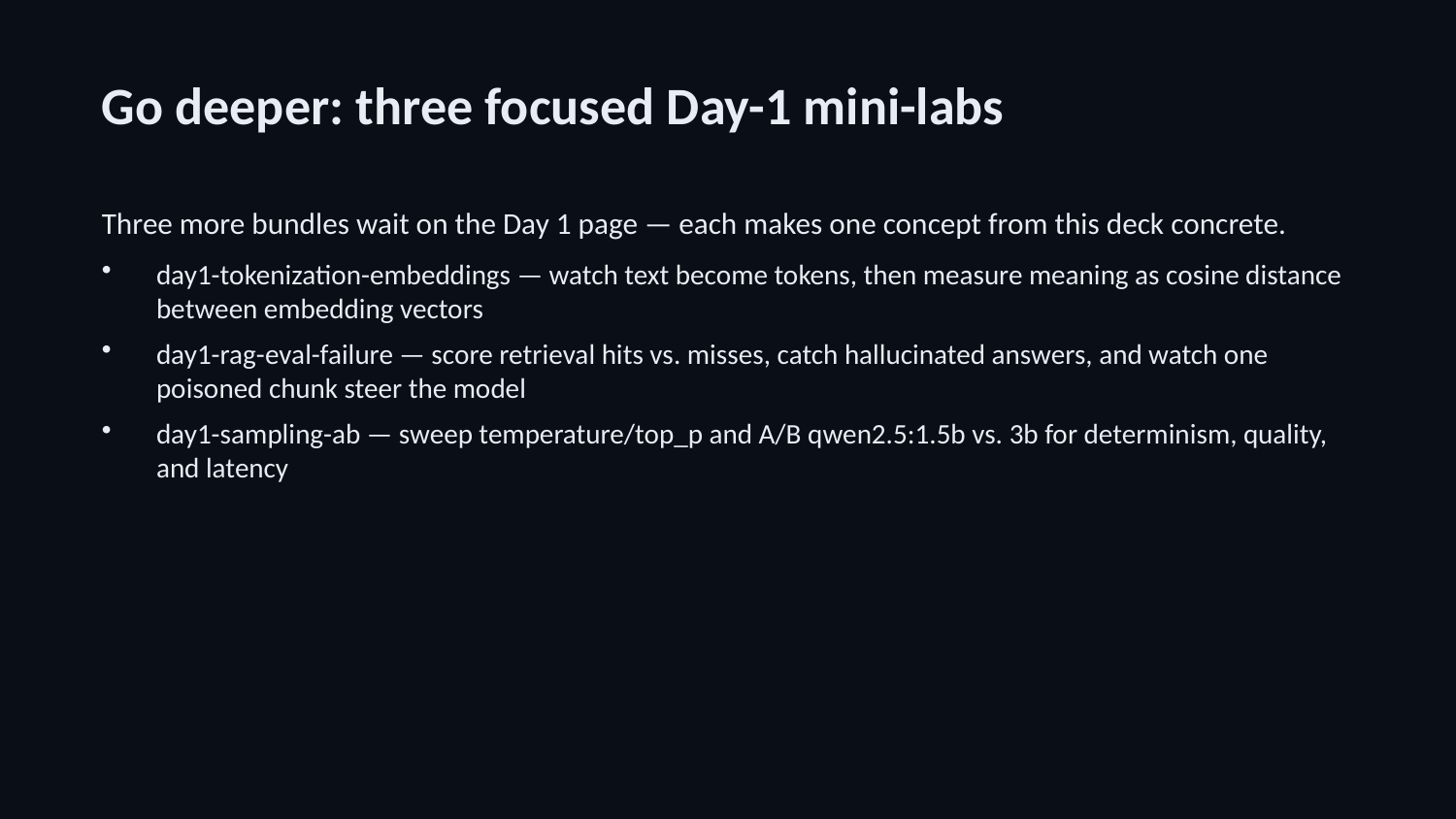

Go deeper: three focused Day-1 mini-labs
Three more bundles wait on the Day 1 page — each makes one concept from this deck concrete.
day1-tokenization-embeddings — watch text become tokens, then measure meaning as cosine distance between embedding vectors
day1-rag-eval-failure — score retrieval hits vs. misses, catch hallucinated answers, and watch one poisoned chunk steer the model
day1-sampling-ab — sweep temperature/top_p and A/B qwen2.5:1.5b vs. 3b for determinism, quality, and latency